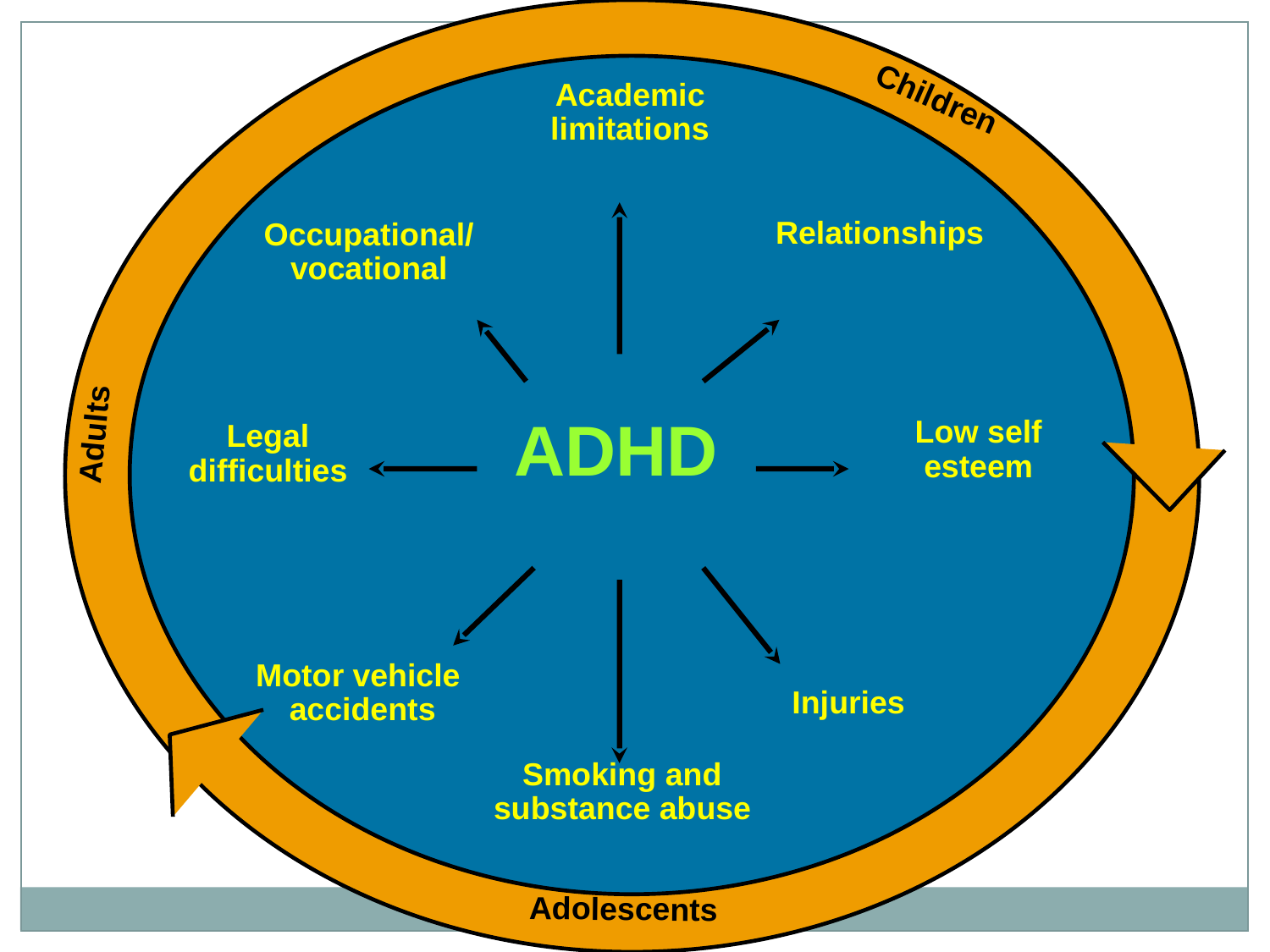

Academic
limitations
Children

Relationships
Occupational/
vocational

ADHD
Adults
Low self
esteem
Legal
difficulties

Motor vehicle
accidents
Injuries

Smoking and
substance abuse
Adolescents
30